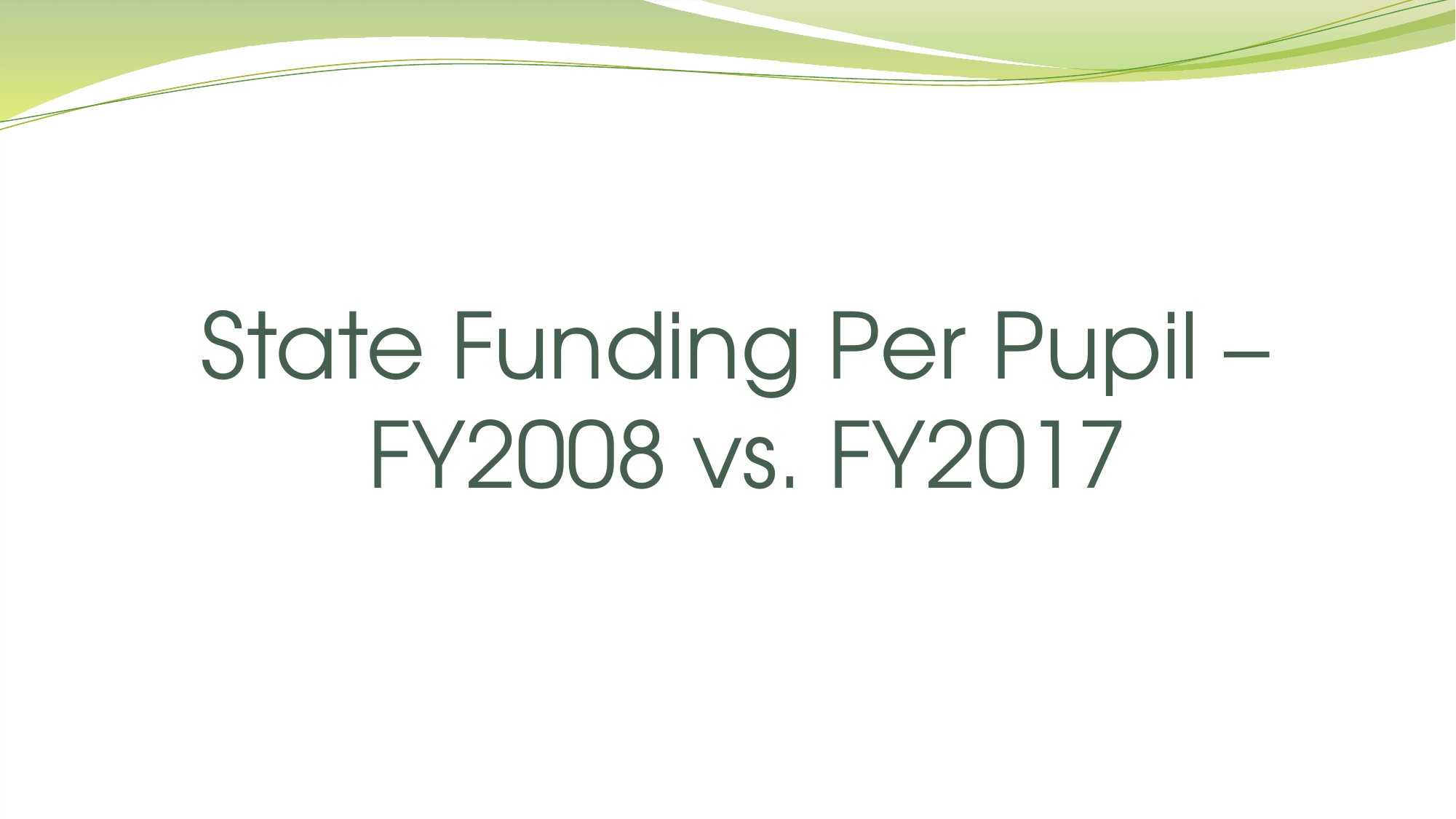

# State Funding Per Pupil – FY2008 vs. FY2017